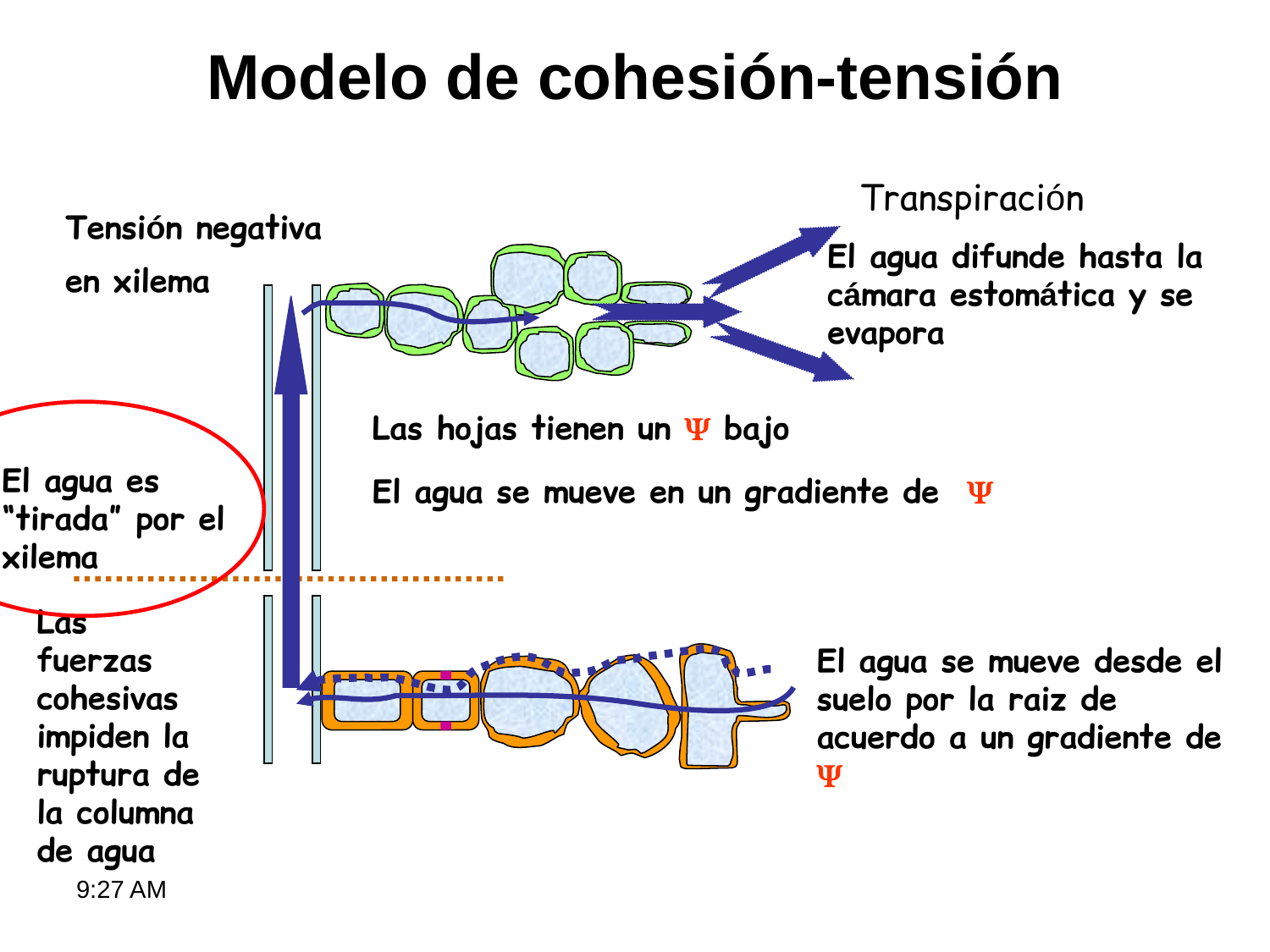

# Modelo de cohesión-tensión
Transpiración
Tensión negativa
en xilema
El agua difunde hasta la cámara estomática y se evapora

Las hojas tienen un Ψ bajo
El agua es “tirada” por el xilema
El agua se mueve en un gradiente de  Ψ
Las fuerzas cohesivas impiden la ruptura de la columna de agua
El agua se mueve desde el suelo por la raiz de acuerdo a un gradiente de Ψ

9:27 AM